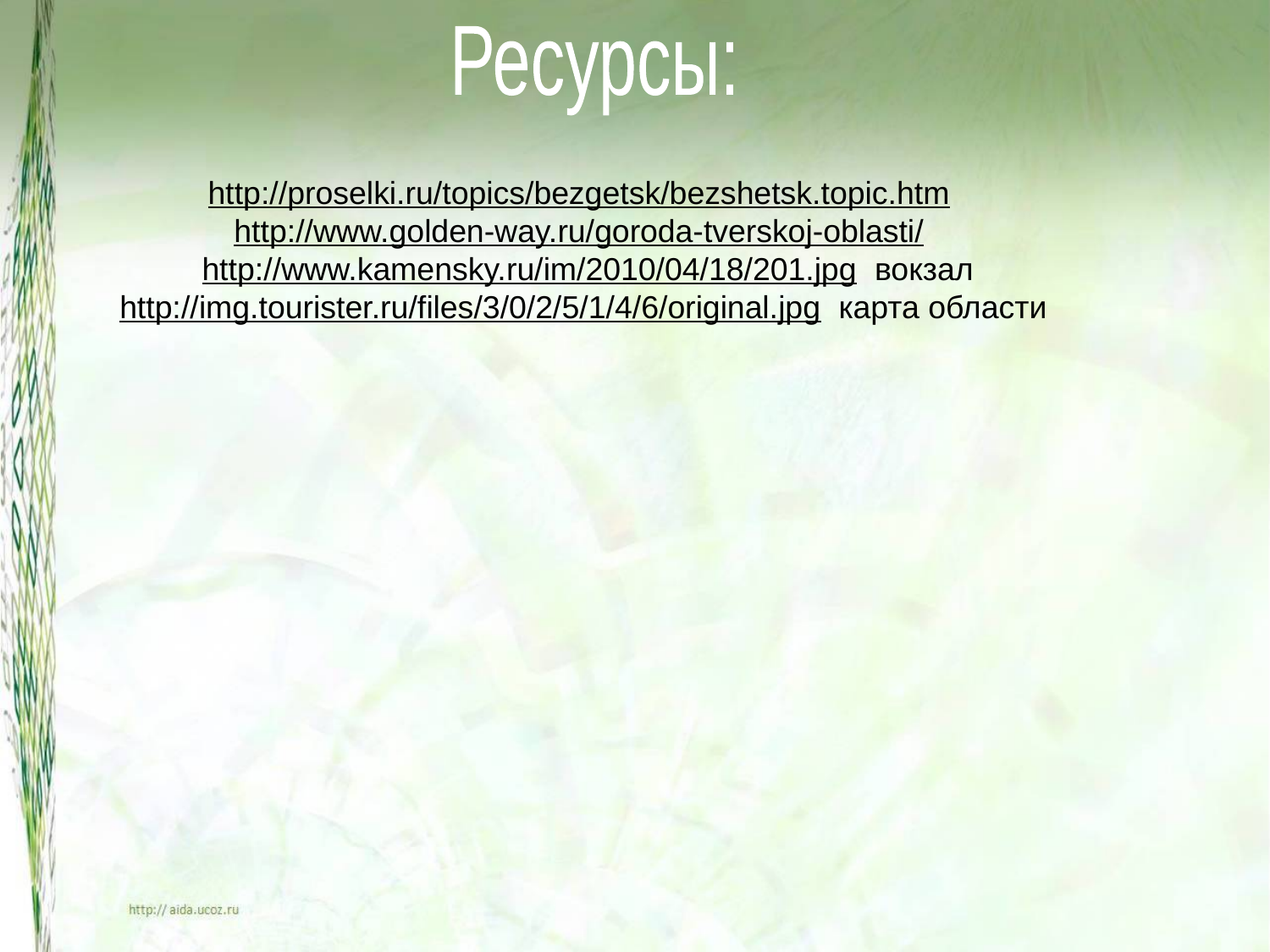

Ресурсы:
http://proselki.ru/topics/bezgetsk/bezshetsk.topic.htm
http://www.golden-way.ru/goroda-tverskoj-oblasti/
http://www.kamensky.ru/im/2010/04/18/201.jpg  вокзал
http://img.tourister.ru/files/3/0/2/5/1/4/6/original.jpg  карта области